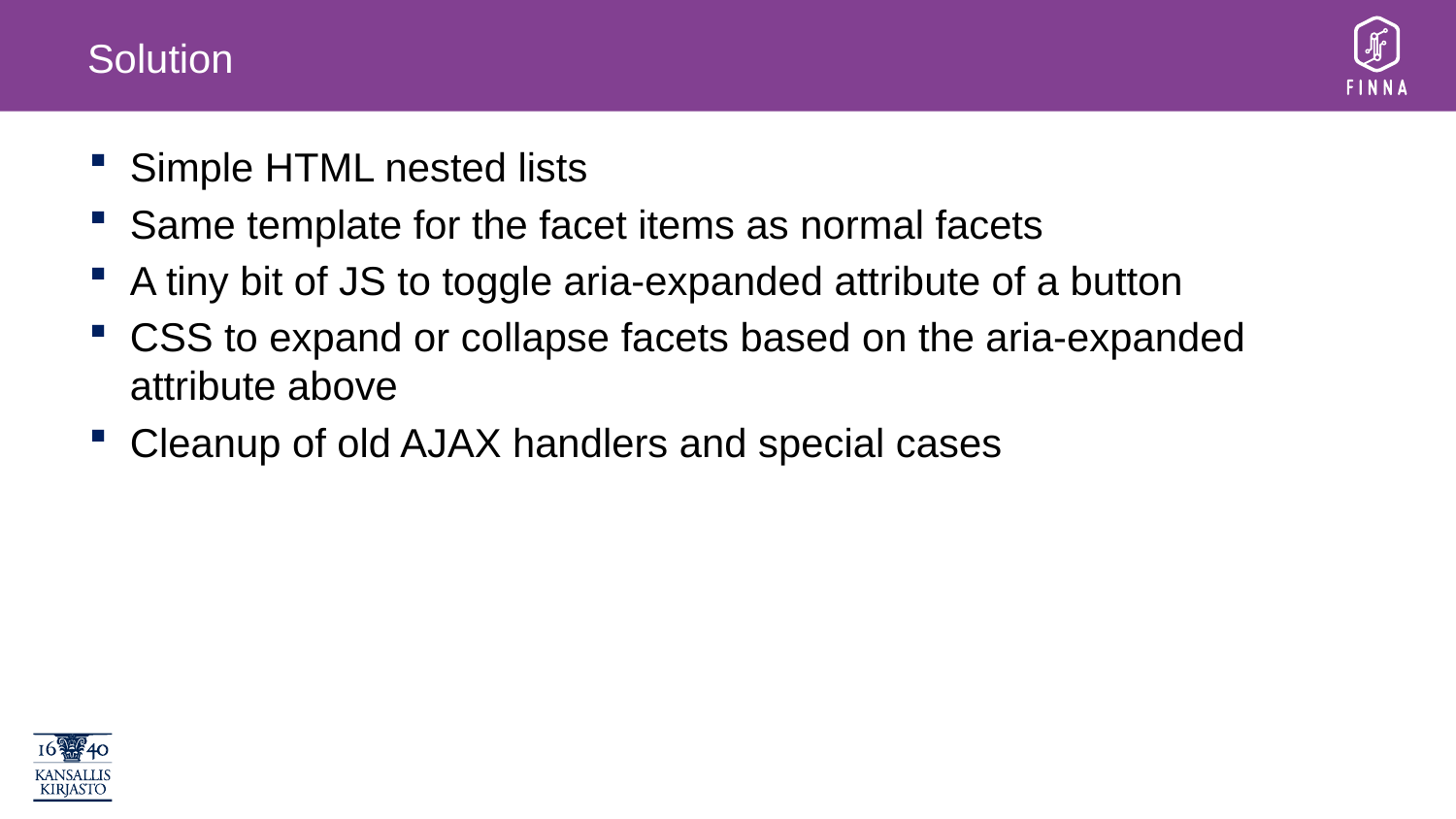

# Solution
Simple HTML nested lists
Same template for the facet items as normal facets
A tiny bit of JS to toggle aria-expanded attribute of a button
CSS to expand or collapse facets based on the aria-expanded attribute above
Cleanup of old AJAX handlers and special cases